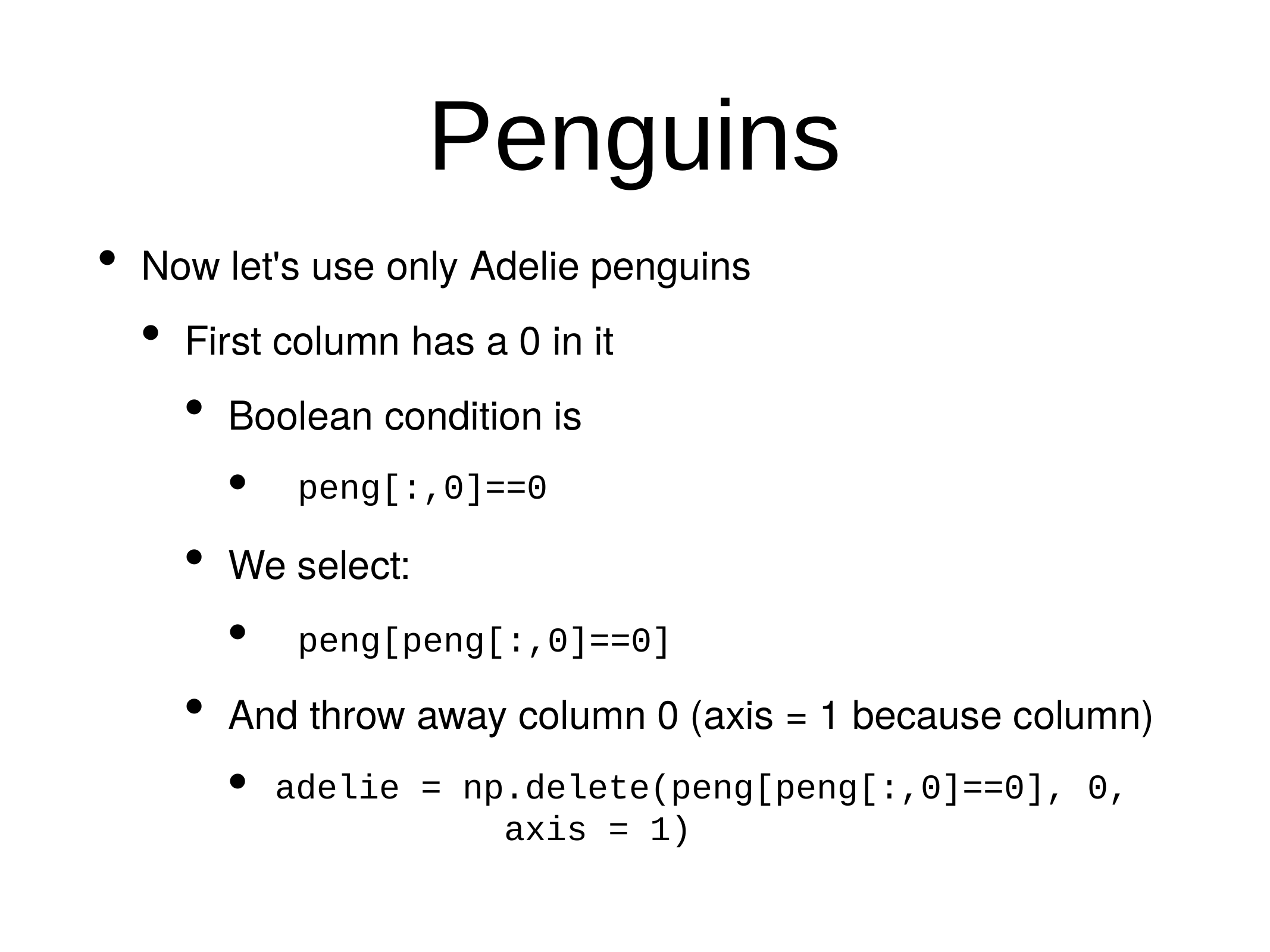

# Penguins
Now let's use only Adelie penguins
First column has a 0 in it
Boolean condition is

We select:

And throw away column 0 (axis = 1 because column)

peng[:,0]==0
peng[peng[:,0]==0]
adelie = np.delete(peng[peng[:,0]==0], 0,
           axis = 1)